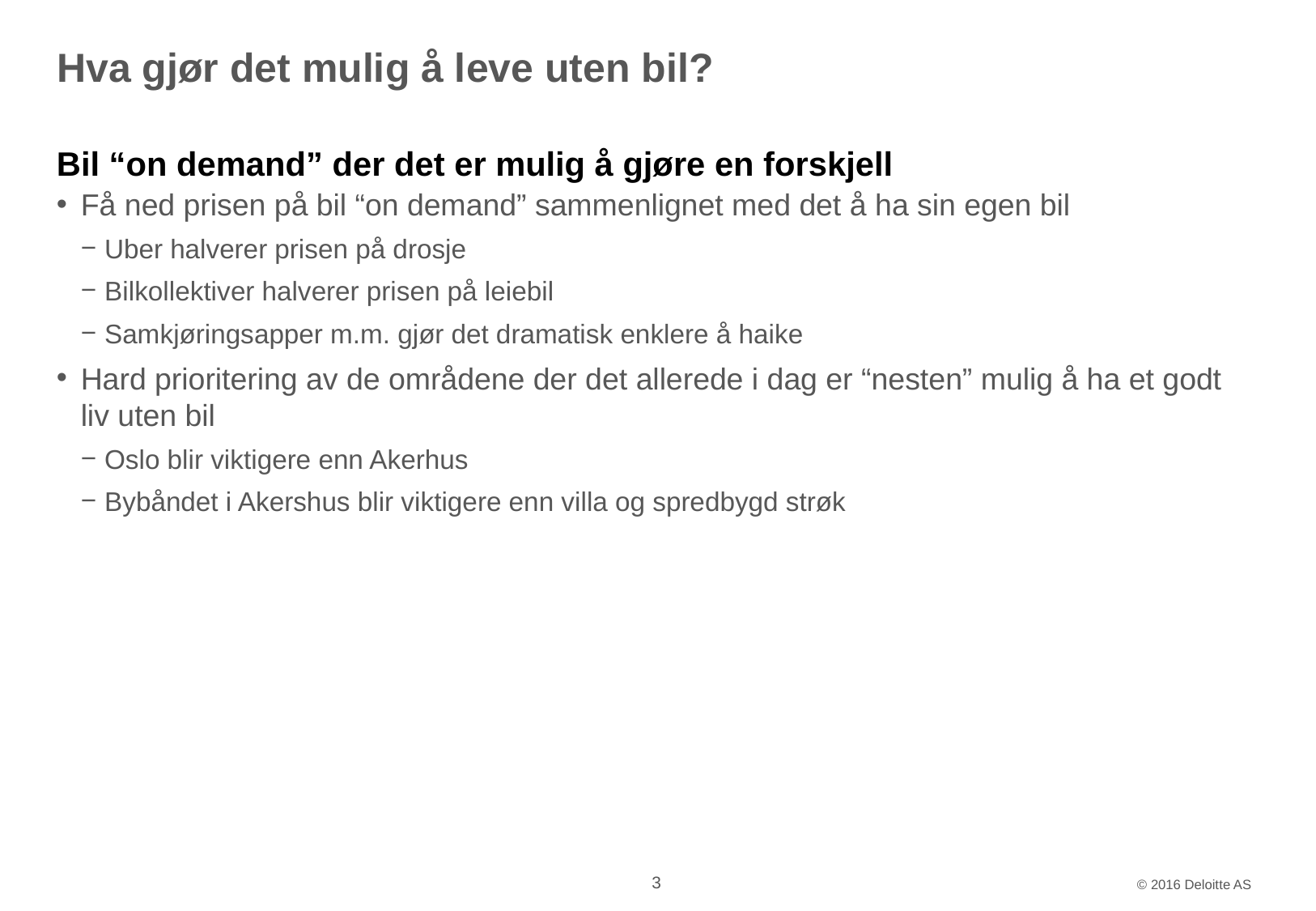

# Hva gjør det mulig å leve uten bil?
Bil “on demand” der det er mulig å gjøre en forskjell
Få ned prisen på bil “on demand” sammenlignet med det å ha sin egen bil
Uber halverer prisen på drosje
Bilkollektiver halverer prisen på leiebil
Samkjøringsapper m.m. gjør det dramatisk enklere å haike
Hard prioritering av de områdene der det allerede i dag er “nesten” mulig å ha et godt liv uten bil
Oslo blir viktigere enn Akerhus
Bybåndet i Akershus blir viktigere enn villa og spredbygd strøk
3